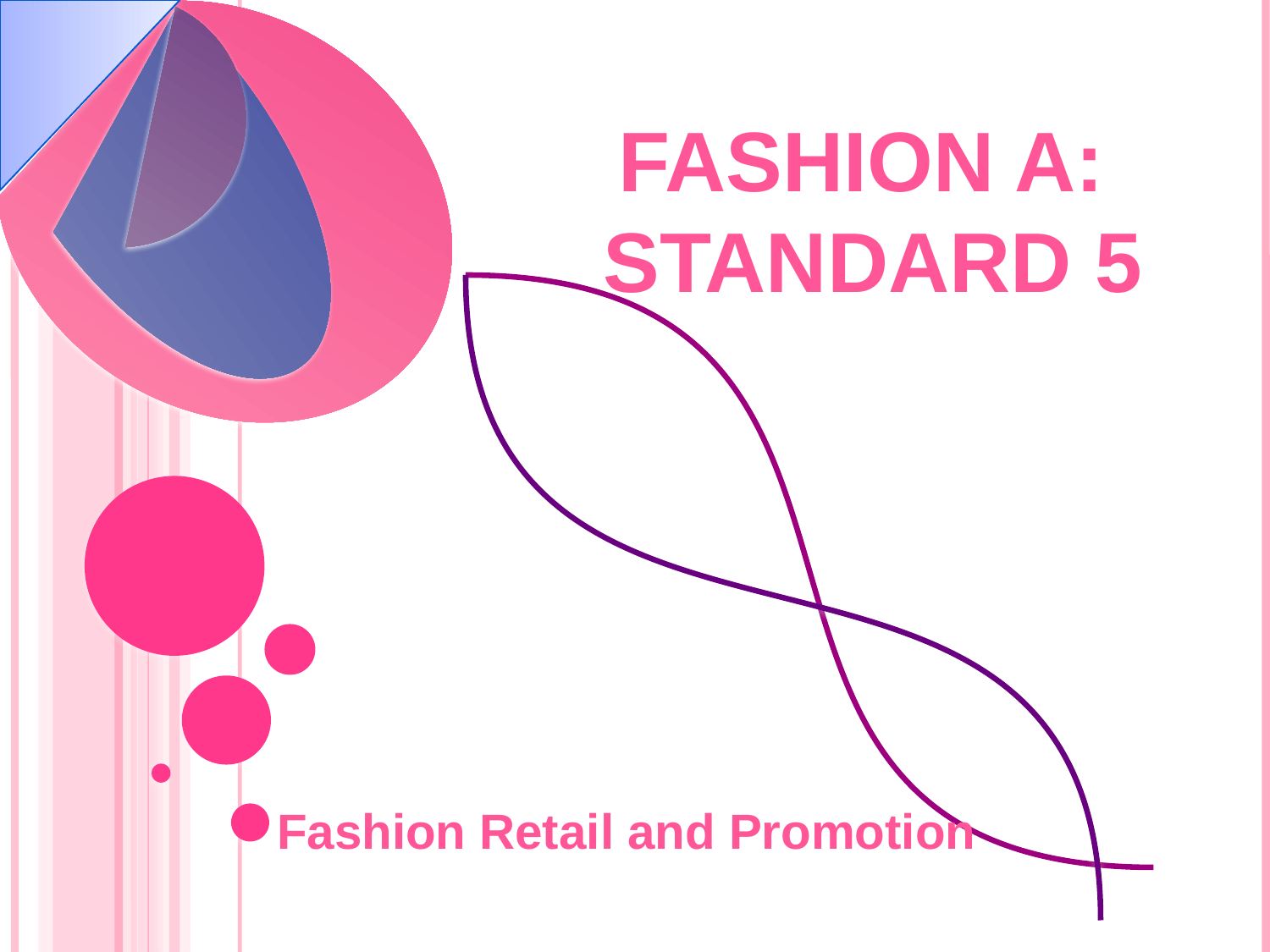

# Fashion A: Standard 5
Fashion Retail and Promotion